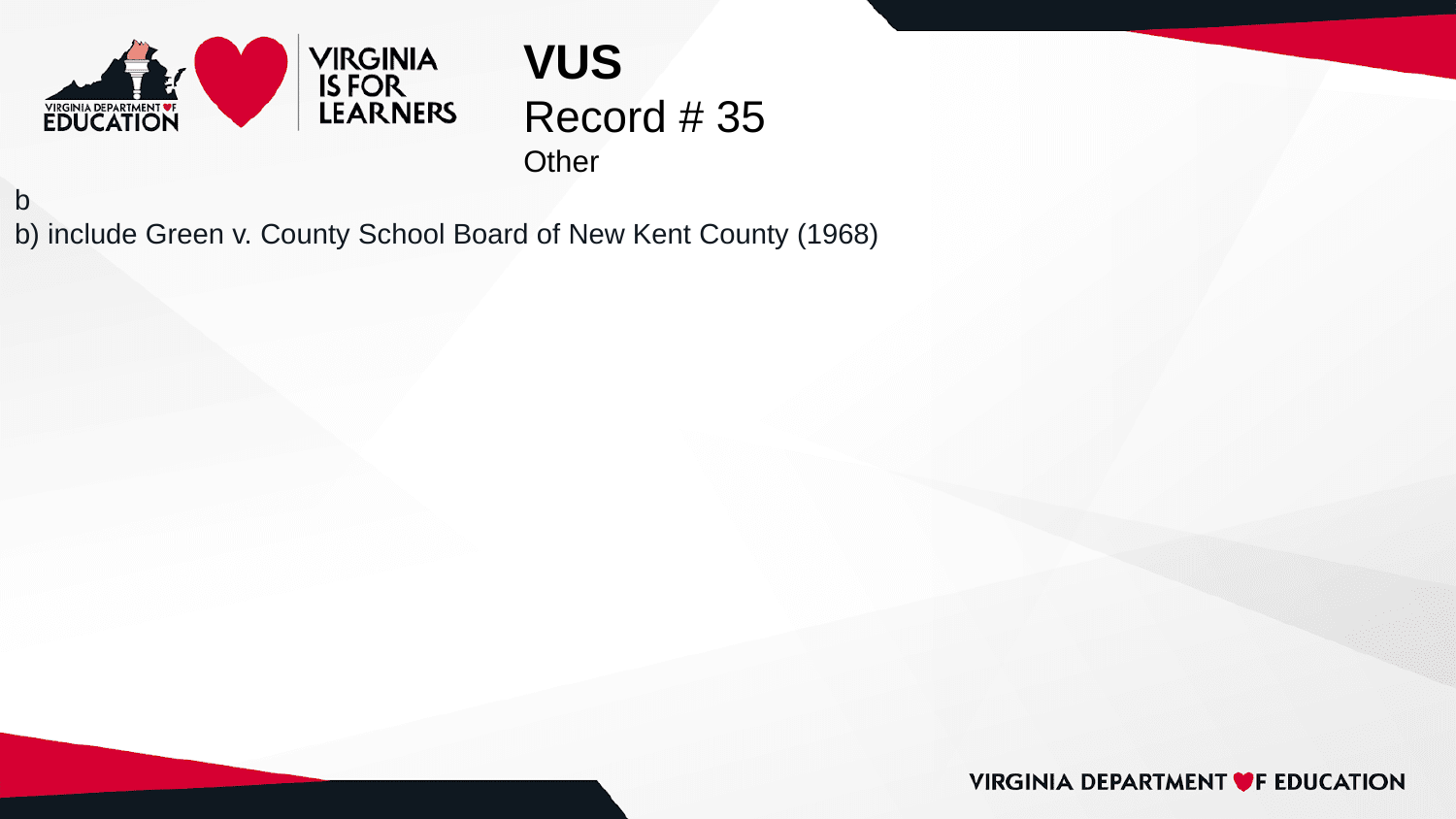

# VUS
Record # 35
Other
b
b) include Green v. County School Board of New Kent County (1968)